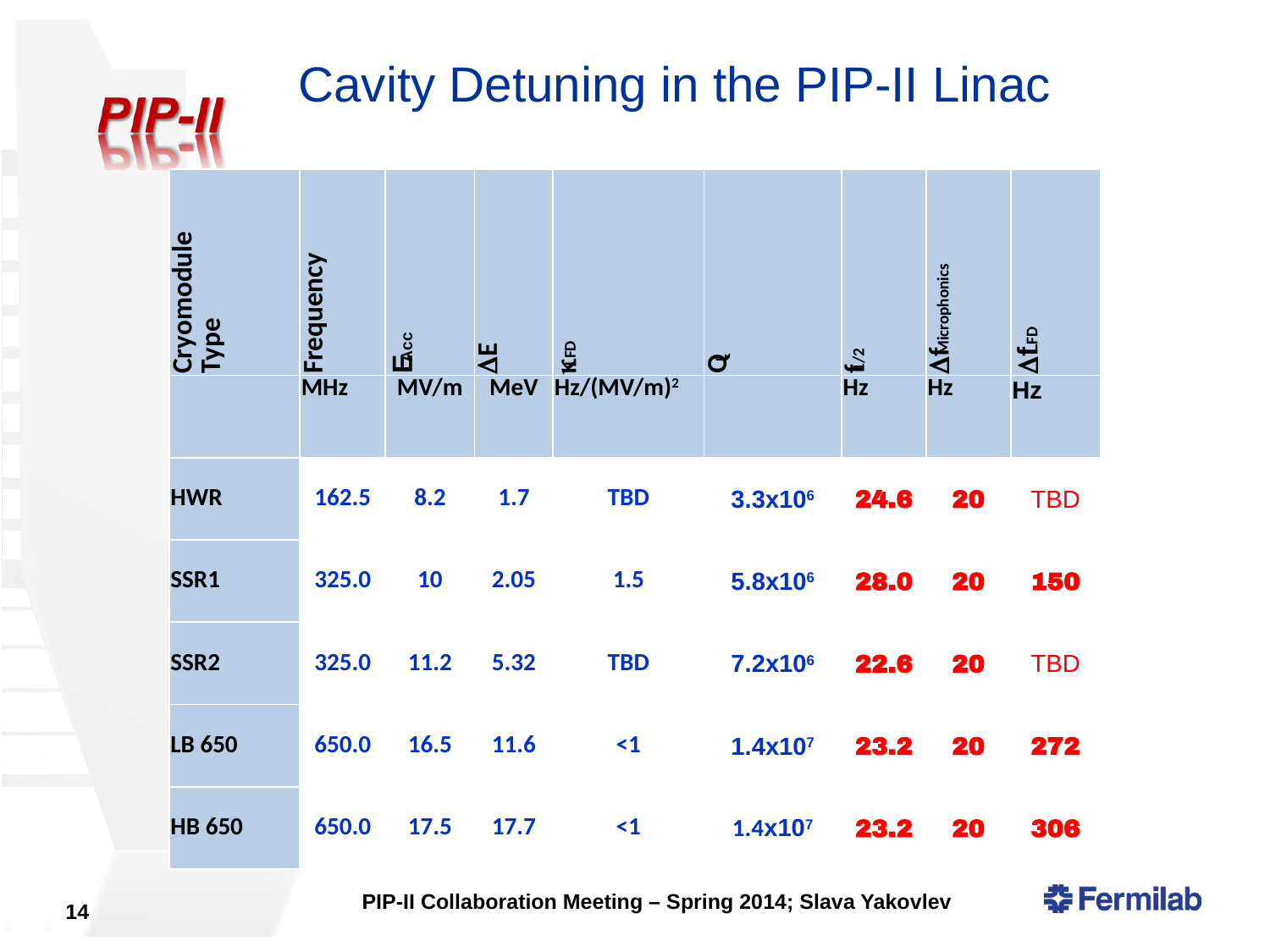

# Cavity Detuning in the PIP-II Linac
| Cryomodule Type | Frequency | EAcc | ΔE | κLFD | QL | f1/2 | ΔfMicrophonics | ΔfLFD |
| --- | --- | --- | --- | --- | --- | --- | --- | --- |
|  | MHz | MV/m | MeV | Hz/(MV/m)2 |  | Hz | Hz | Hz |
| HWR | 162.5 | 8.2 | 1.7 | TBD | 3.3x106 | 24.6 | 20 | TBD |
| SSR1 | 325.0 | 10 | 2.05 | 1.5 | 5.8x106 | 28.0 | 20 | 150 |
| SSR2 | 325.0 | 11.2 | 5.32 | TBD | 7.2x106 | 22.6 | 20 | TBD |
| LB 650 | 650.0 | 16.5 | 11.6 | <1 | 1.4x107 | 23.2 | 20 | 272 |
| HB 650 | 650.0 | 17.5 | 17.7 | <1 | 1.4x107 | 23.2 | 20 | 306 |
PIP-II Collaboration Meeting – Spring 2014; Slava Yakovlev
14